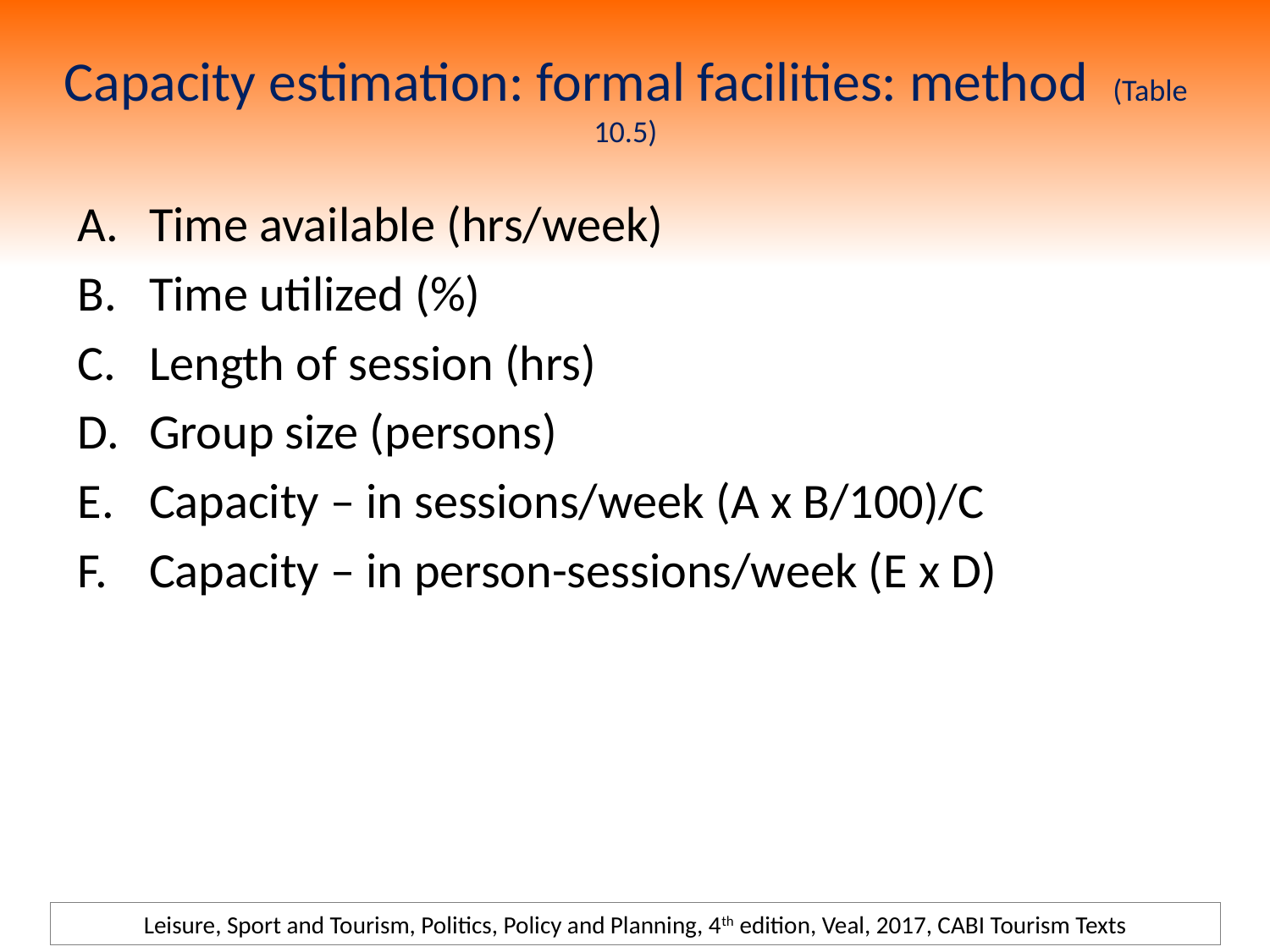

# Capacity estimation: formal facilities: method  (Table 10.5)
Time available (hrs/week)
Time utilized (%)
Length of session (hrs)
Group size (persons)
Capacity – in sessions/week (A x B/100)/C
Capacity – in person-sessions/week (E x D)

Leisure, Sport and Tourism, Politics, Policy and Planning, 4th edition, Veal, 2017, CABI Tourism Texts